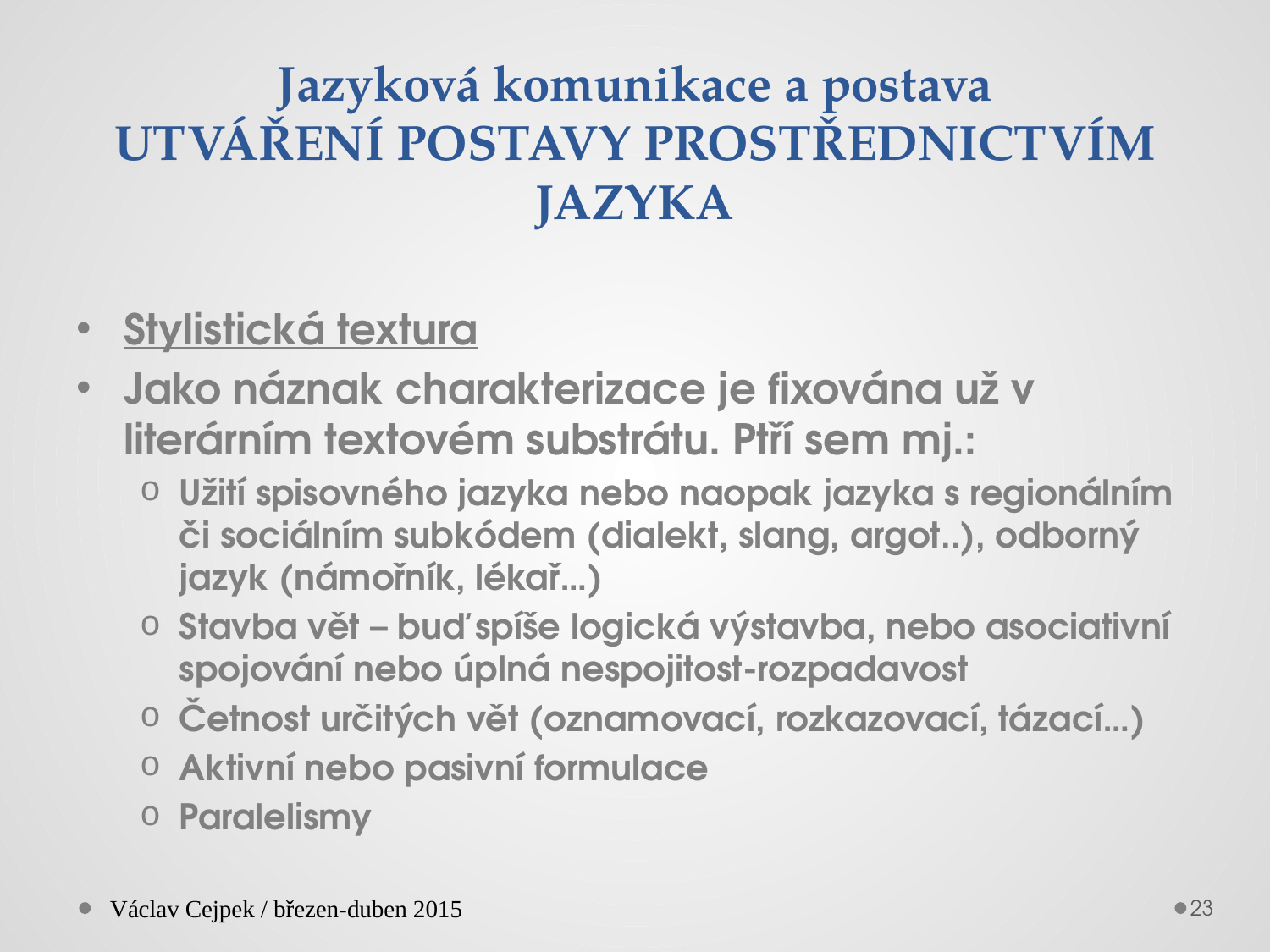

# Jazyková komunikace a postava UTVÁŘENÍ POSTAVY PROSTŘEDNICTVÍM JAZYKA
Stylistická textura
Jako náznak charakterizace je fixována už v literárním textovém substrátu. Ptří sem mj.:
Užití spisovného jazyka nebo naopak jazyka s regionálním či sociálním subkódem (dialekt, slang, argot..), odborný jazyk (námořník, lékař…)
Stavba vět – buď spíše logická výstavba, nebo asociativní spojování nebo úplná nespojitost-rozpadavost
Četnost určitých vět (oznamovací, rozkazovací, tázací…)
Aktivní nebo pasivní formulace
Paralelismy
Václav Cejpek / březen-duben 2015
23